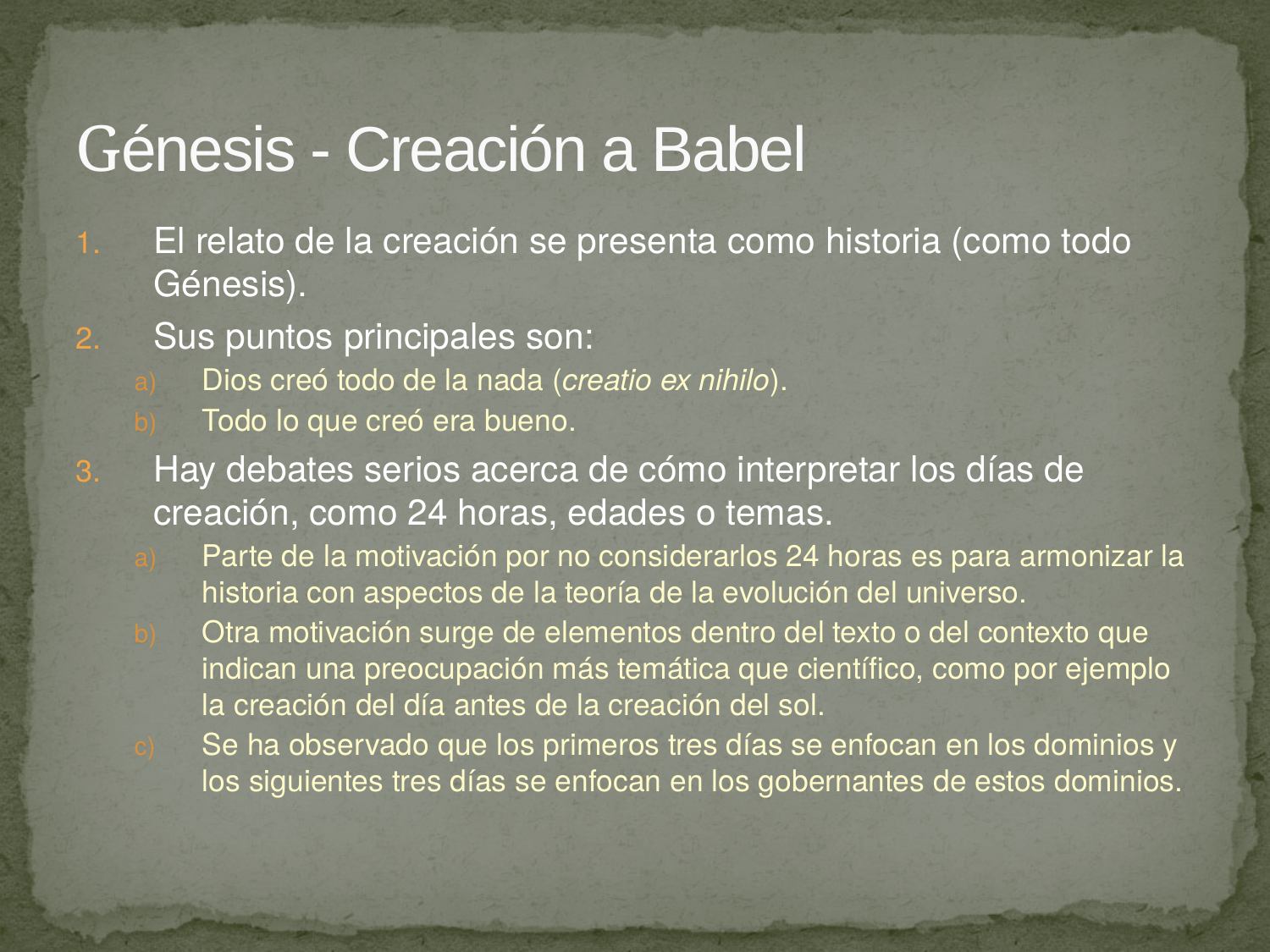

# Génesis - Creación a Babel
El relato de la creación se presenta como historia (como todo Génesis).
Sus puntos principales son:
Dios creó todo de la nada (creatio ex nihilo).
Todo lo que creó era bueno.
Hay debates serios acerca de cómo interpretar los días de creación, como 24 horas, edades o temas.
Parte de la motivación por no considerarlos 24 horas es para armonizar la historia con aspectos de la teoría de la evolución del universo.
Otra motivación surge de elementos dentro del texto o del contexto que indican una preocupación más temática que científico, como por ejemplo la creación del día antes de la creación del sol.
Se ha observado que los primeros tres días se enfocan en los dominios y los siguientes tres días se enfocan en los gobernantes de estos dominios.